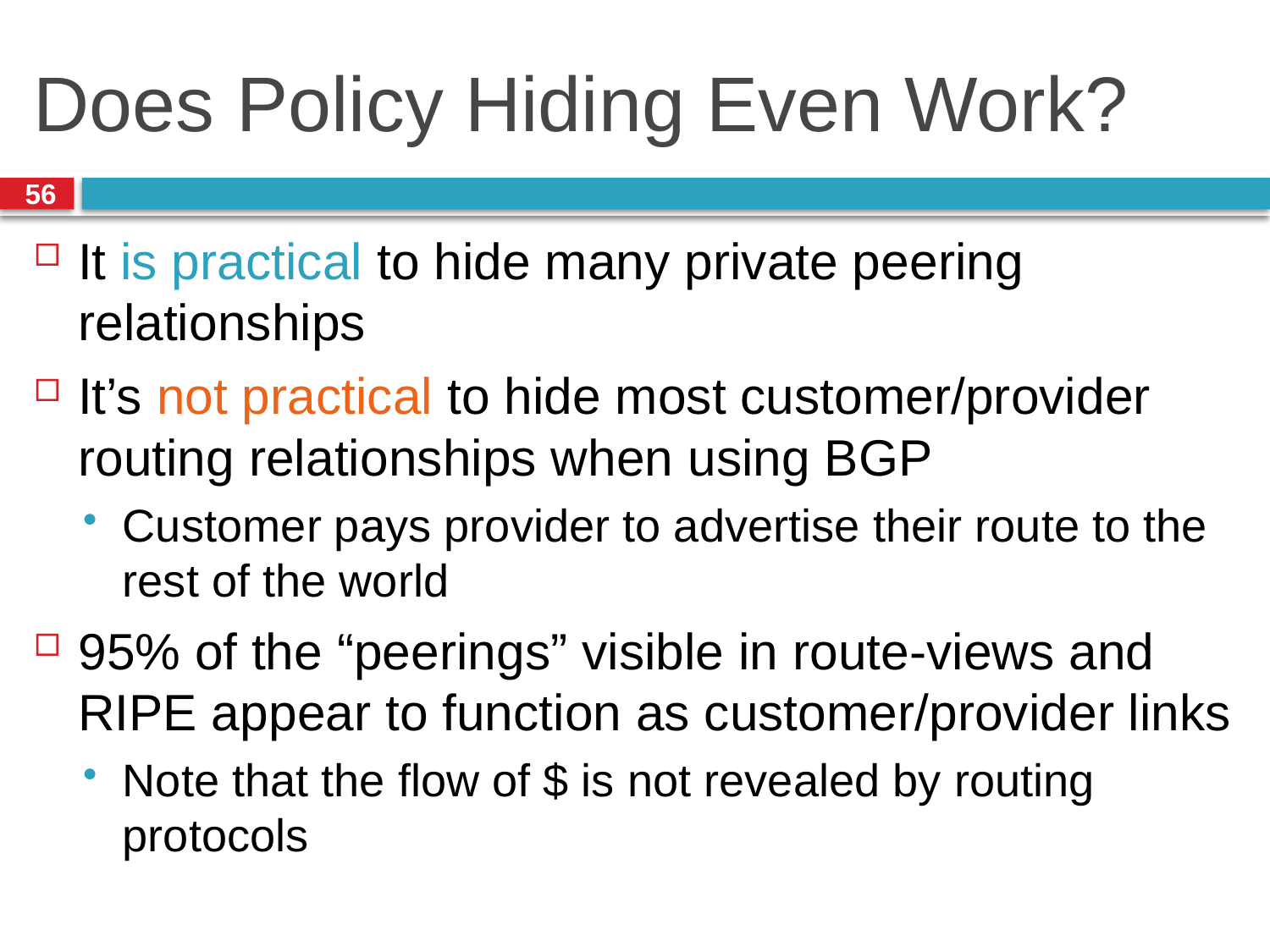

# Does Policy Hiding Even Work?
56
It is practical to hide many private peering relationships
It’s not practical to hide most customer/provider routing relationships when using BGP
Customer pays provider to advertise their route to the rest of the world
95% of the “peerings” visible in route-views and RIPE appear to function as customer/provider links
Note that the flow of $ is not revealed by routing protocols